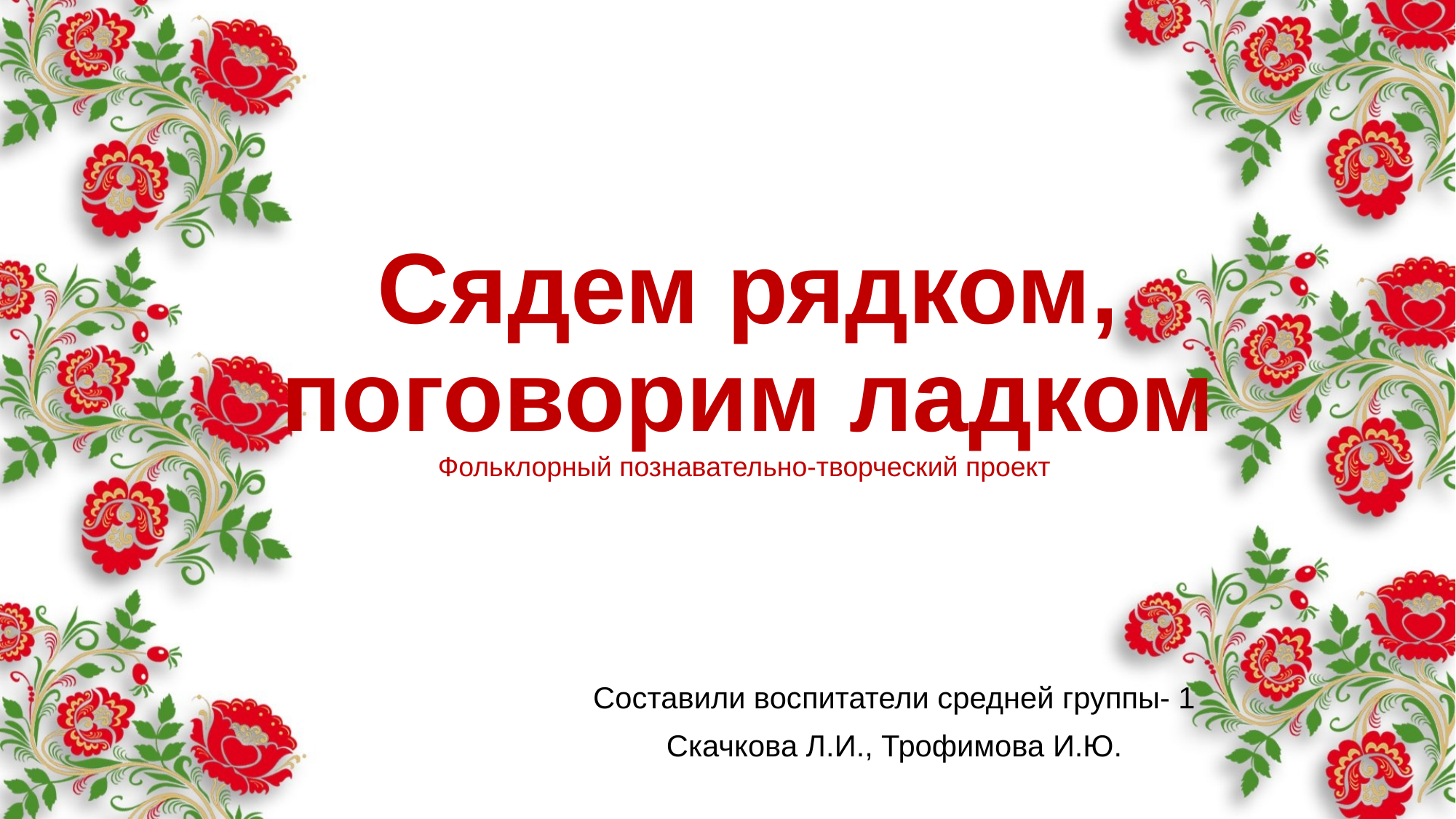

# Сядем рядком, поговорим ладком Фольклорный познавательно-творческий проект
Составили воспитатели средней группы- 1
Скачкова Л.И., Трофимова И.Ю.